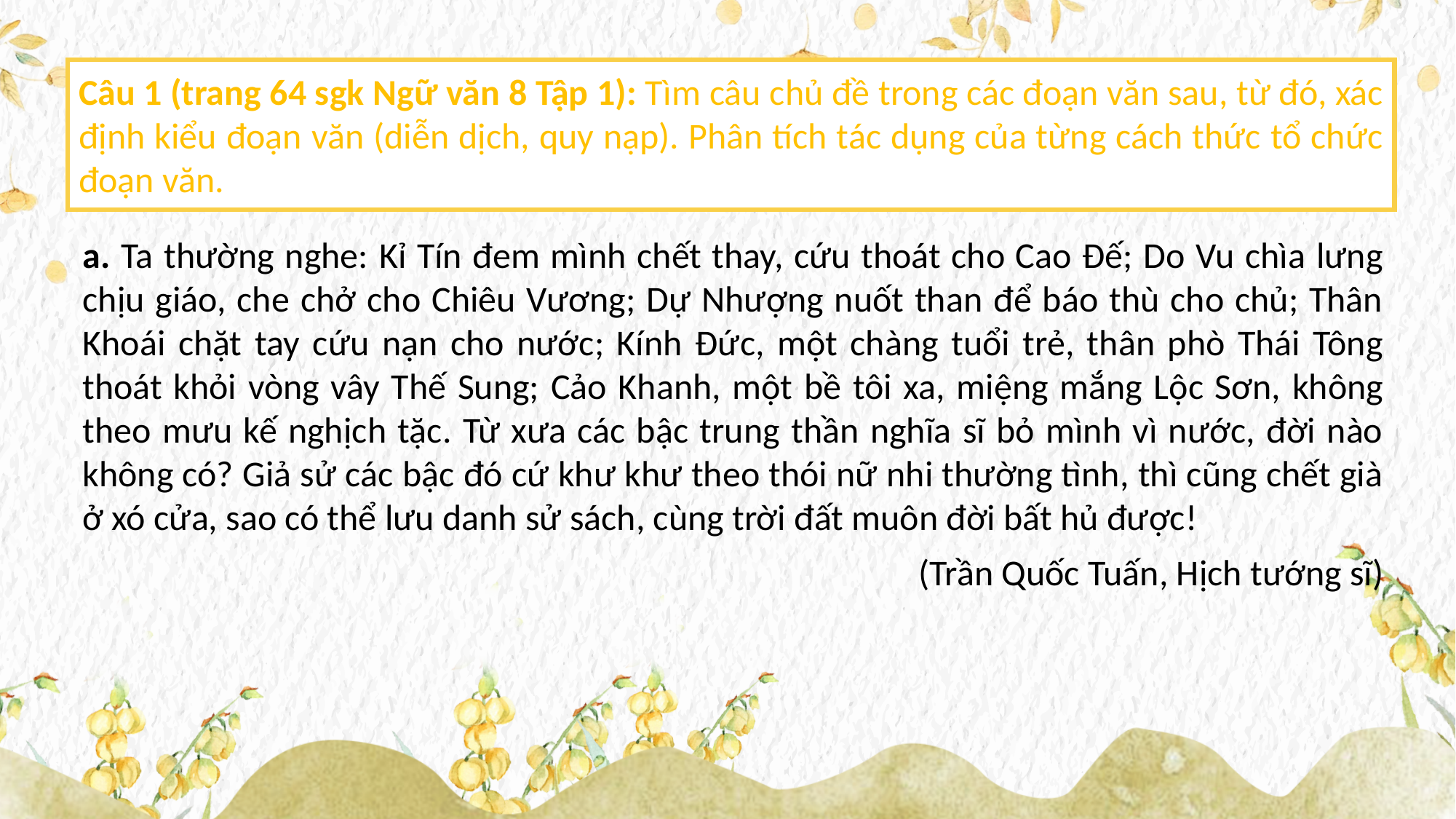

Câu 1 (trang 64 sgk Ngữ văn 8 Tập 1): Tìm câu chủ đề trong các đoạn văn sau, từ đó, xác định kiểu đoạn văn (diễn dịch, quy nạp). Phân tích tác dụng của từng cách thức tổ chức đoạn văn.
a. Ta thường nghe: Kỉ Tín đem mình chết thay, cứu thoát cho Cao Đế; Do Vu chìa lưng chịu giáo, che chở cho Chiêu Vương; Dự Nhượng nuốt than để báo thù cho chủ; Thân Khoái chặt tay cứu nạn cho nước; Kính Đức, một chàng tuổi trẻ, thân phò Thái Tông thoát khỏi vòng vây Thế Sung; Cảo Khanh, một bề tôi xa, miệng mắng Lộc Sơn, không theo mưu kế nghịch tặc. Từ xưa các bậc trung thần nghĩa sĩ bỏ mình vì nước, đời nào không có? Giả sử các bậc đó cứ khư khư theo thói nữ nhi thường tình, thì cũng chết già ở xó cửa, sao có thể lưu danh sử sách, cùng trời đất muôn đời bất hủ được!
(Trần Quốc Tuấn, Hịch tướng sĩ)